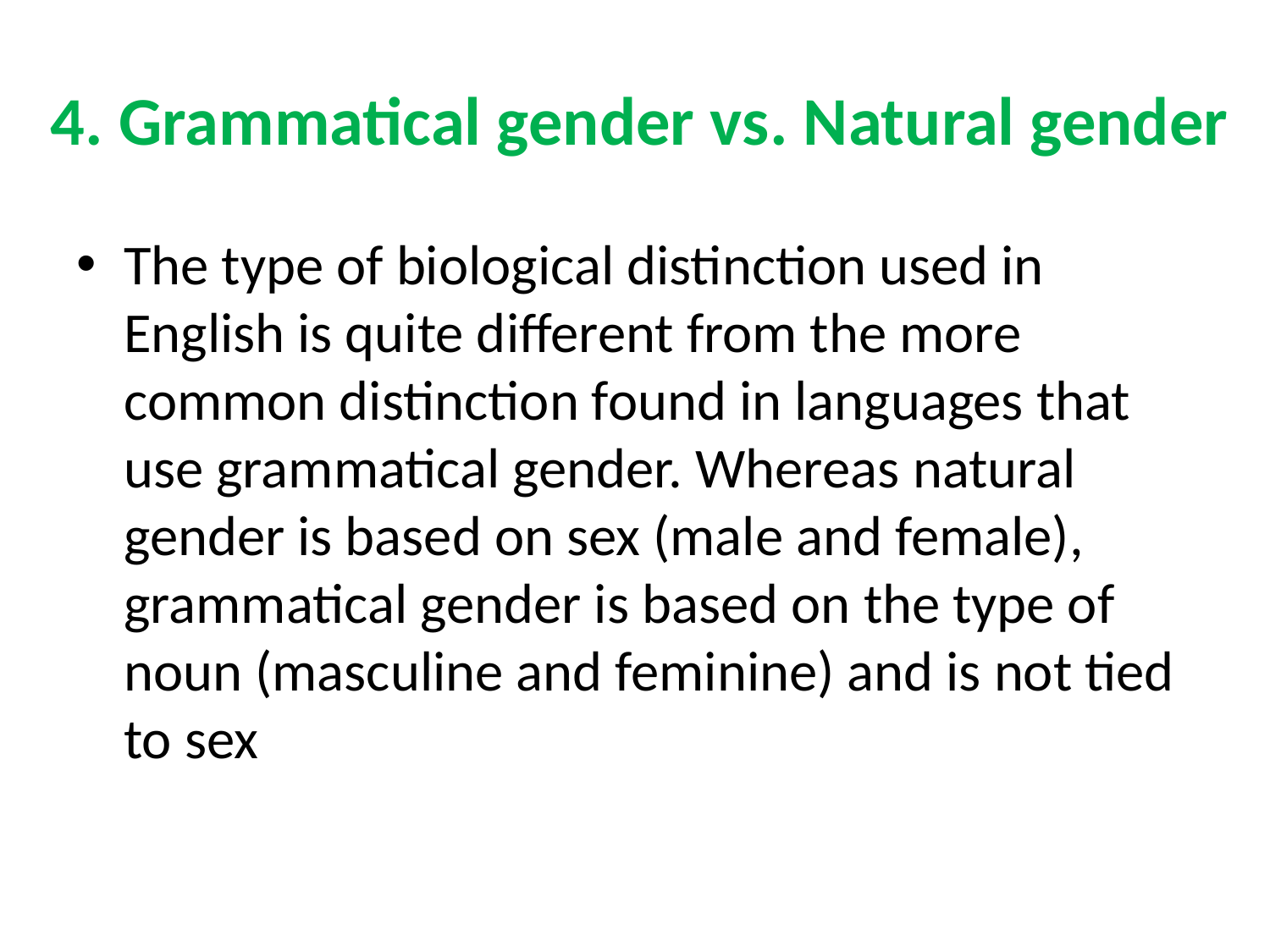

# 4. Grammatical gender vs. Natural gender
The type of biological distinction used in English is quite different from the more common distinction found in languages that use grammatical gender. Whereas natural gender is based on sex (male and female), grammatical gender is based on the type of noun (masculine and feminine) and is not tied to sex